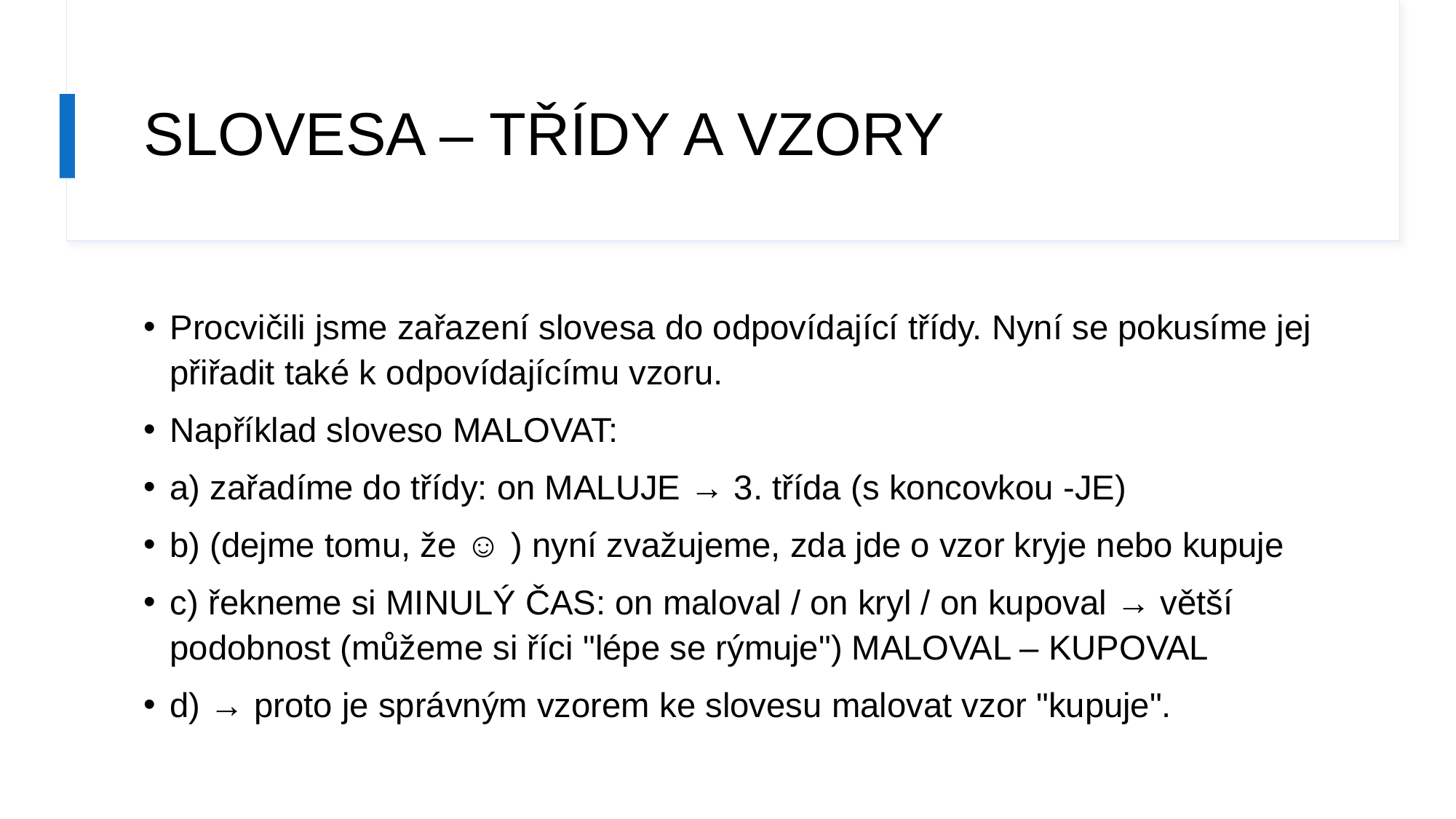

# SLOVESA – TŘÍDY A VZORY
Procvičili jsme zařazení slovesa do odpovídající třídy. Nyní se pokusíme jej přiřadit také k odpovídajícímu vzoru.
Například sloveso MALOVAT:
a) zařadíme do třídy: on MALUJE → 3. třída (s koncovkou -JE)
b) (dejme tomu, že ☺ ) nyní zvažujeme, zda jde o vzor kryje nebo kupuje
c) řekneme si MINULÝ ČAS: on maloval / on kryl / on kupoval → větší podobnost (můžeme si říci "lépe se rýmuje") MALOVAL – KUPOVAL
d) → proto je správným vzorem ke slovesu malovat vzor "kupuje".